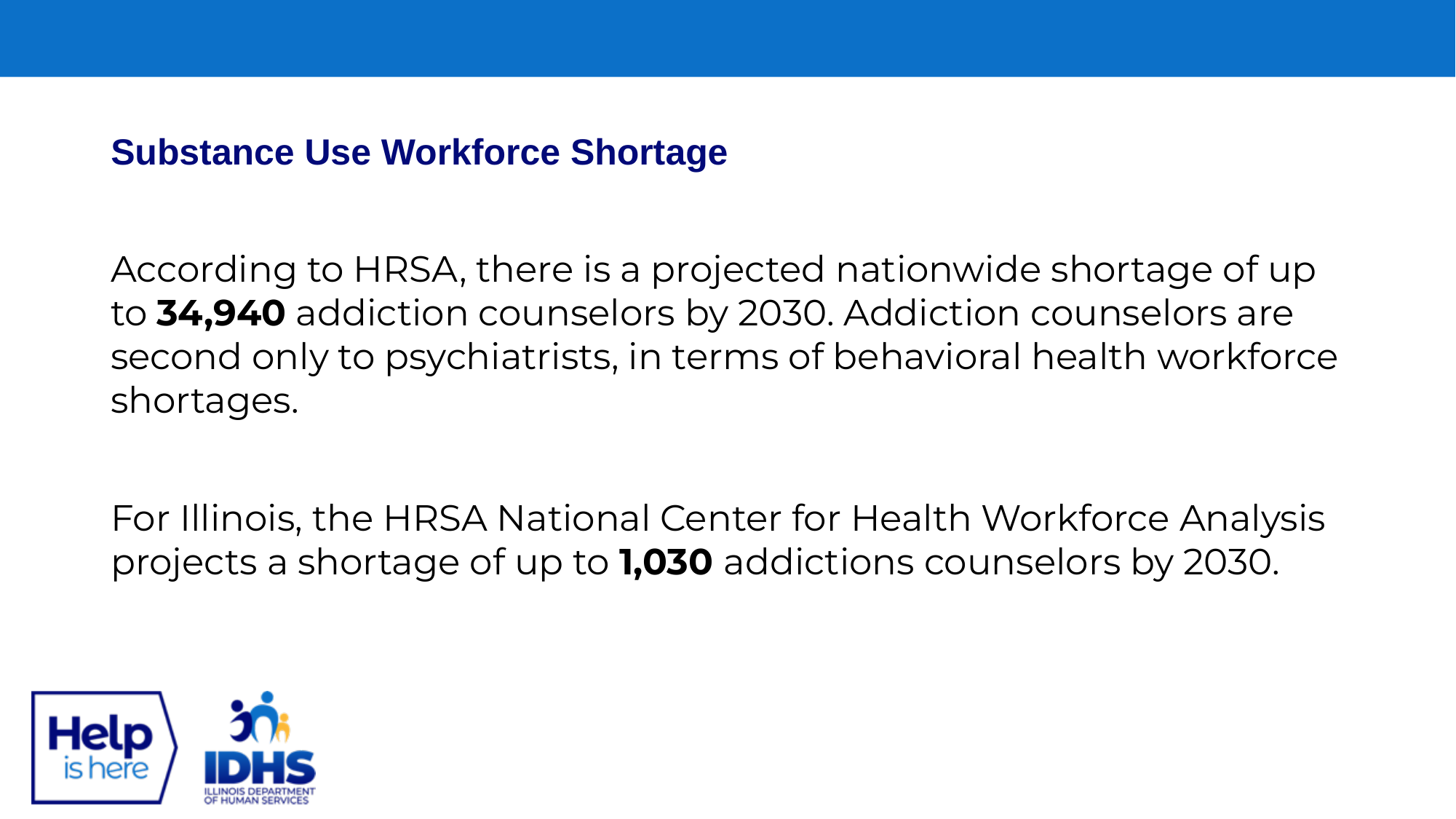

Substance Use Workforce Shortage
According to HRSA, there is a projected nationwide shortage of up to 34,940 addiction counselors by 2030. Addiction counselors are second only to psychiatrists, in terms of behavioral health workforce shortages.

For Illinois, the HRSA National Center for Health Workforce Analysis projects a shortage of up to 1,030 addictions counselors by 2030.